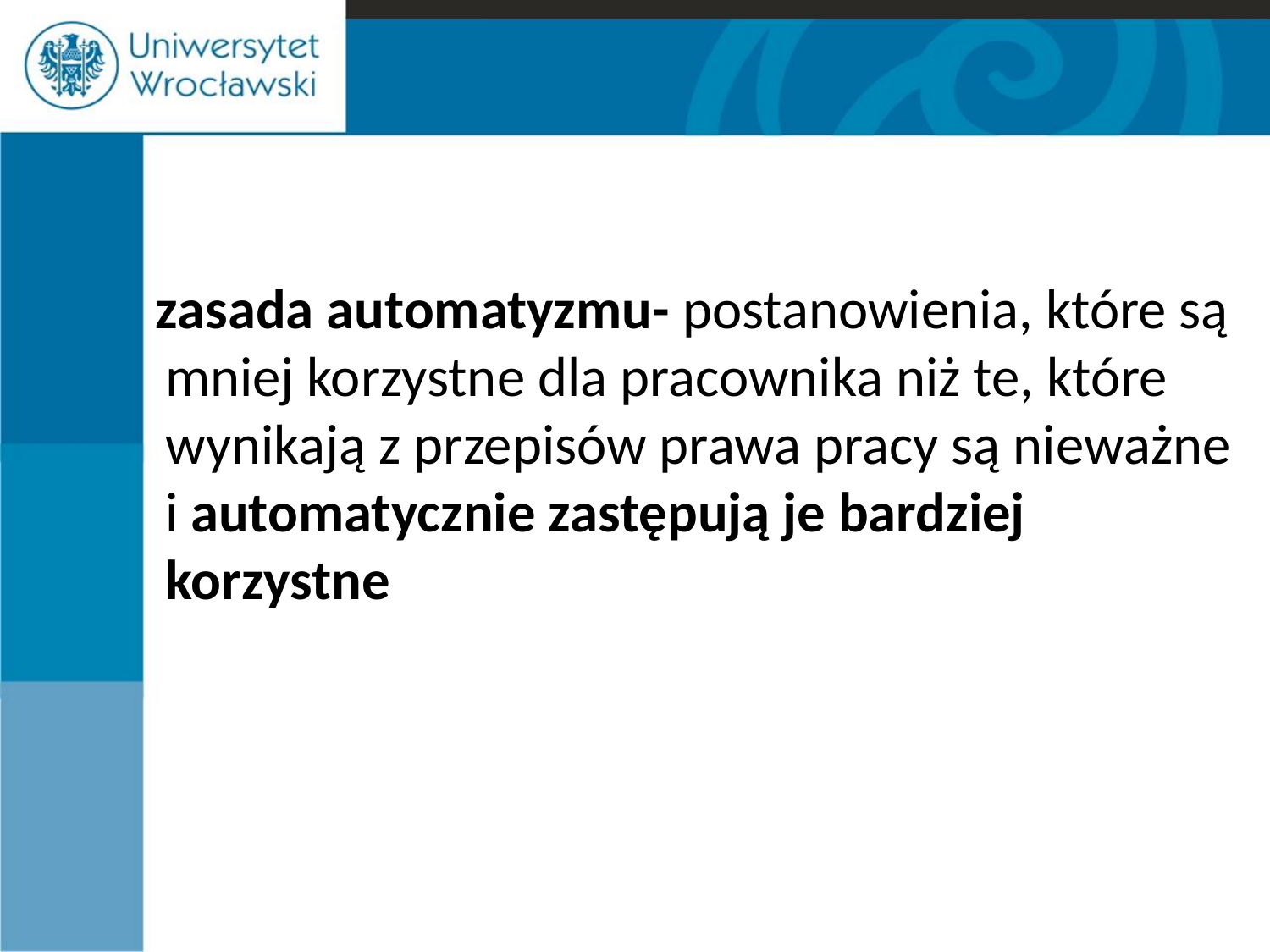

zasada automatyzmu- postanowienia, które są mniej korzystne dla pracownika niż te, które wynikają z przepisów prawa pracy są nieważne i automatycznie zastępują je bardziej korzystne